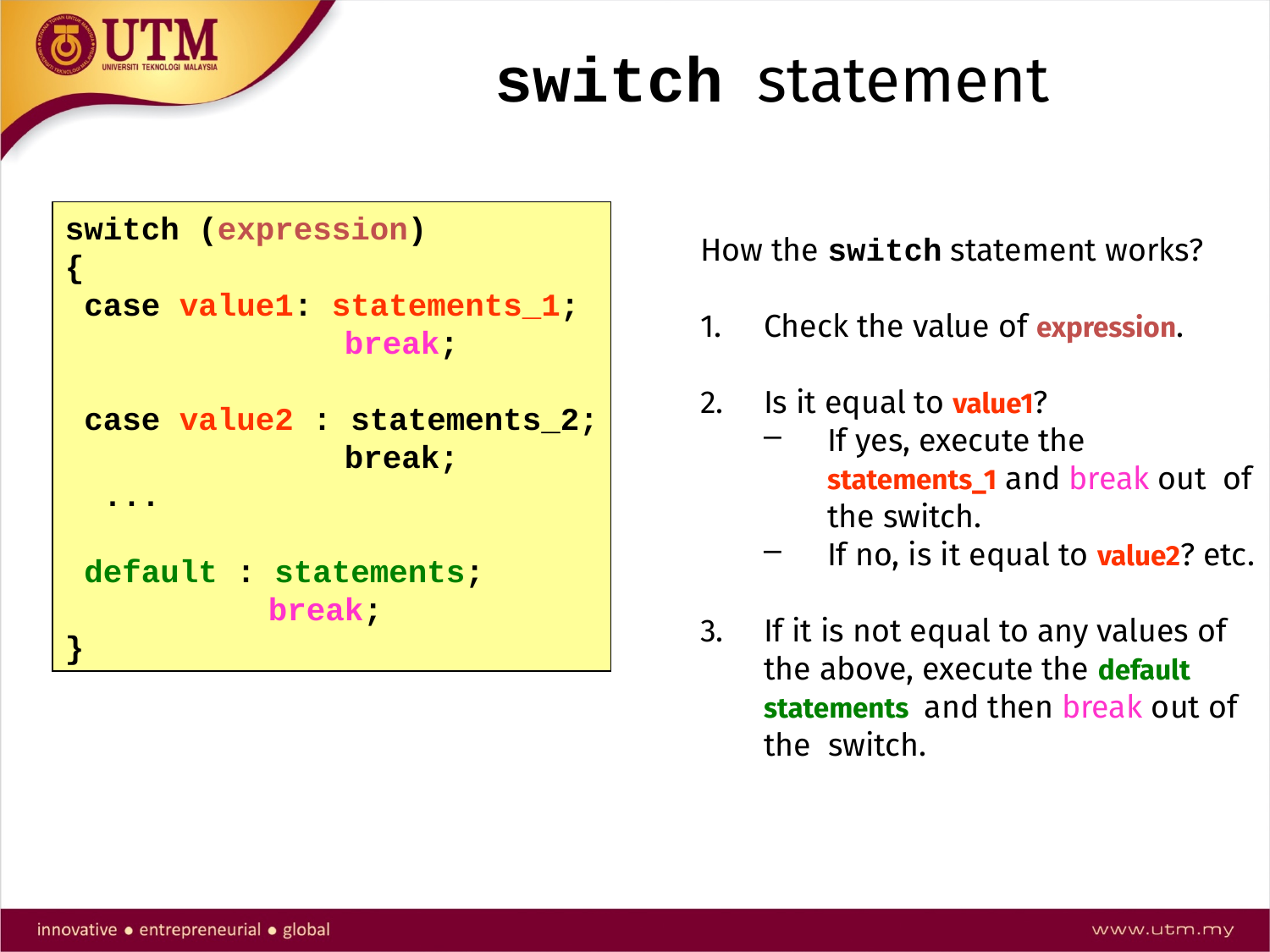

switch  statement
switch (expression)
{
 case value1: statements_1;
	        break;

 case value2 : statements_2;
	        break;
  ...

 default : statements;
	    break;
}
How the switch statement works?

Check the value of expression.

Is it equal to value1?
If yes, execute the statements_1 and break out  of the switch.
If no, is it equal to value2? etc.

If it is not equal to any values of the above, execute the default  statements  and then break out of the  switch.